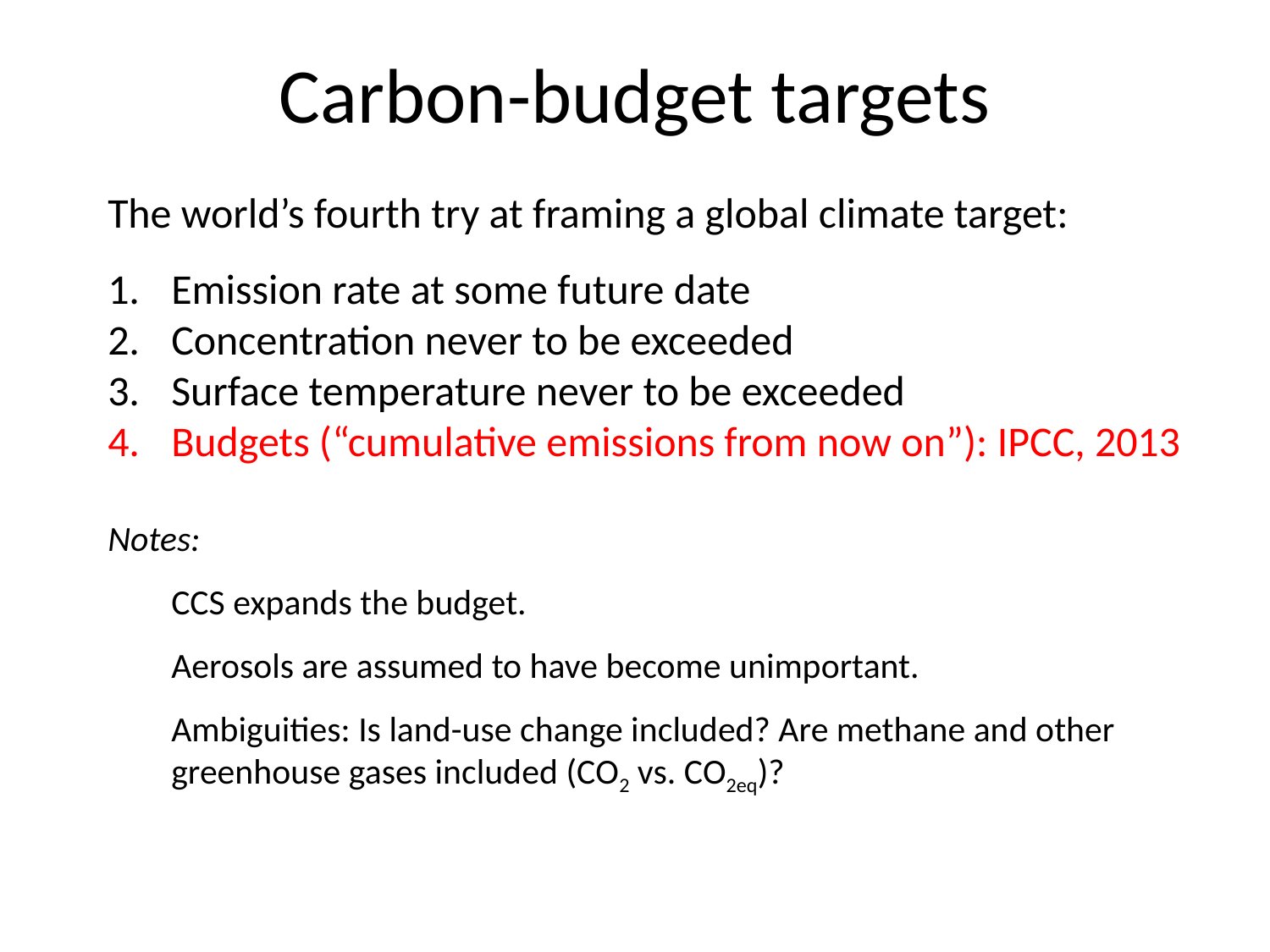

# Carbon-budget targets
The world’s fourth try at framing a global climate target:

Emission rate at some future date
Concentration never to be exceeded
Surface temperature never to be exceeded
Budgets (“cumulative emissions from now on”): IPCC, 2013

Notes:

CCS expands the budget.

Aerosols are assumed to have become unimportant.

Ambiguities: Is land-use change included? Are methane and other greenhouse gases included (CO2 vs. CO2eq)?